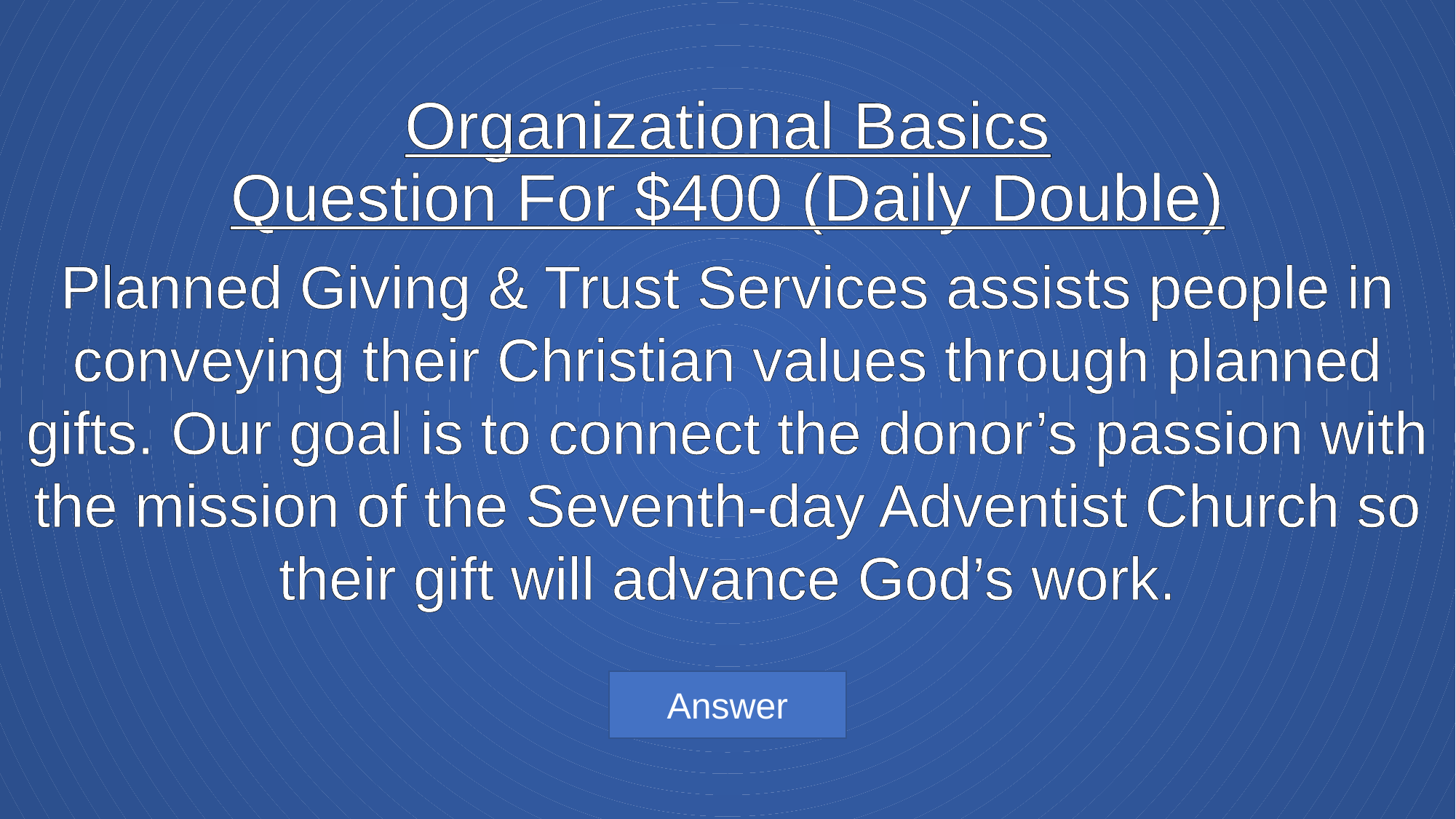

# Organizational Basics Question For $400 (Daily Double)
Planned Giving & Trust Services assists people in conveying their Christian values through planned gifts. Our goal is to connect the donor’s passion with the mission of the Seventh-day Adventist Church so their gift will advance God’s work.